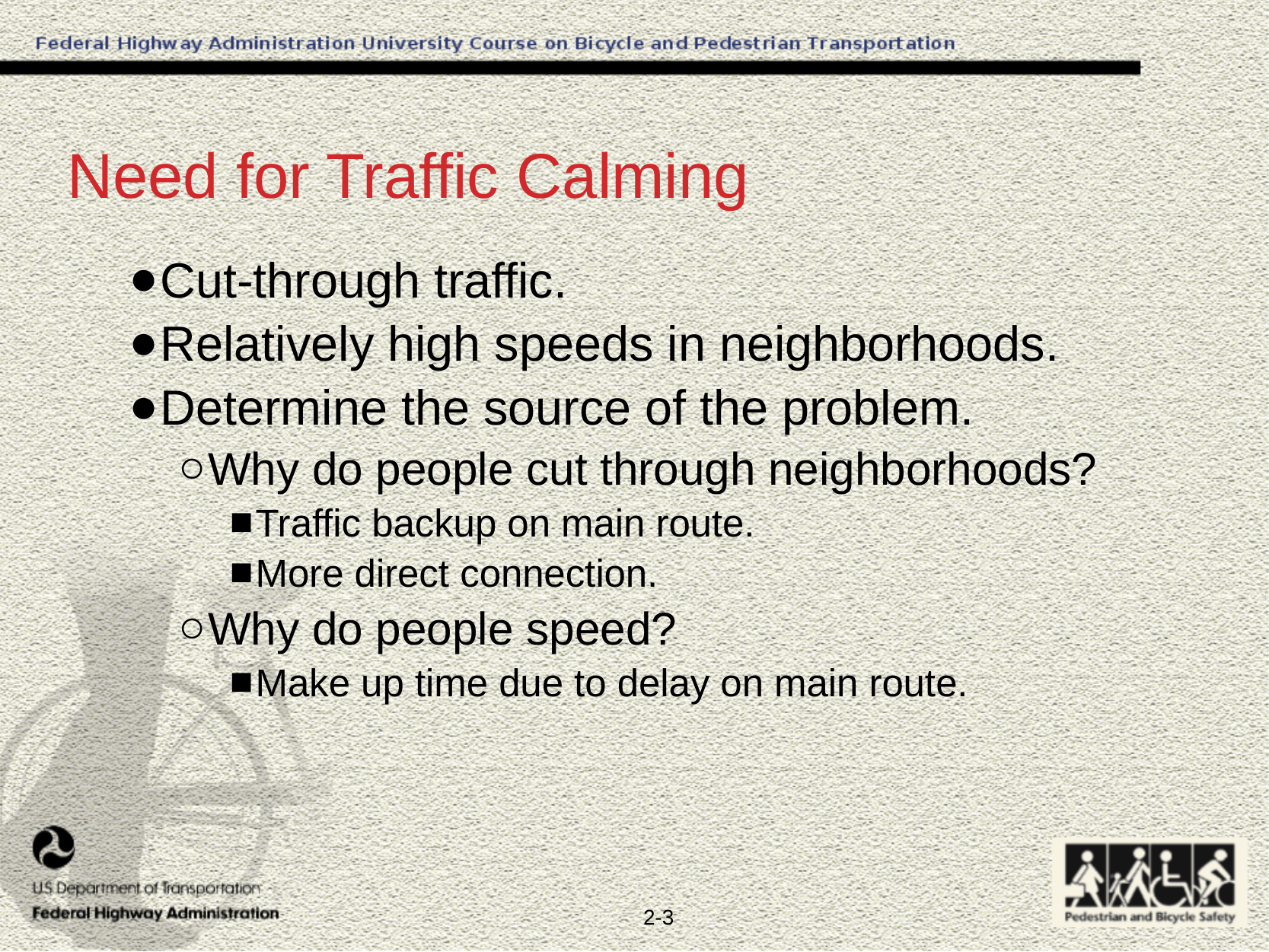

# Need for Traffic Calming
Cut-through traffic.
Relatively high speeds in neighborhoods.
Determine the source of the problem.
Why do people cut through neighborhoods?
Traffic backup on main route.
More direct connection.
Why do people speed?
Make up time due to delay on main route.
2-3